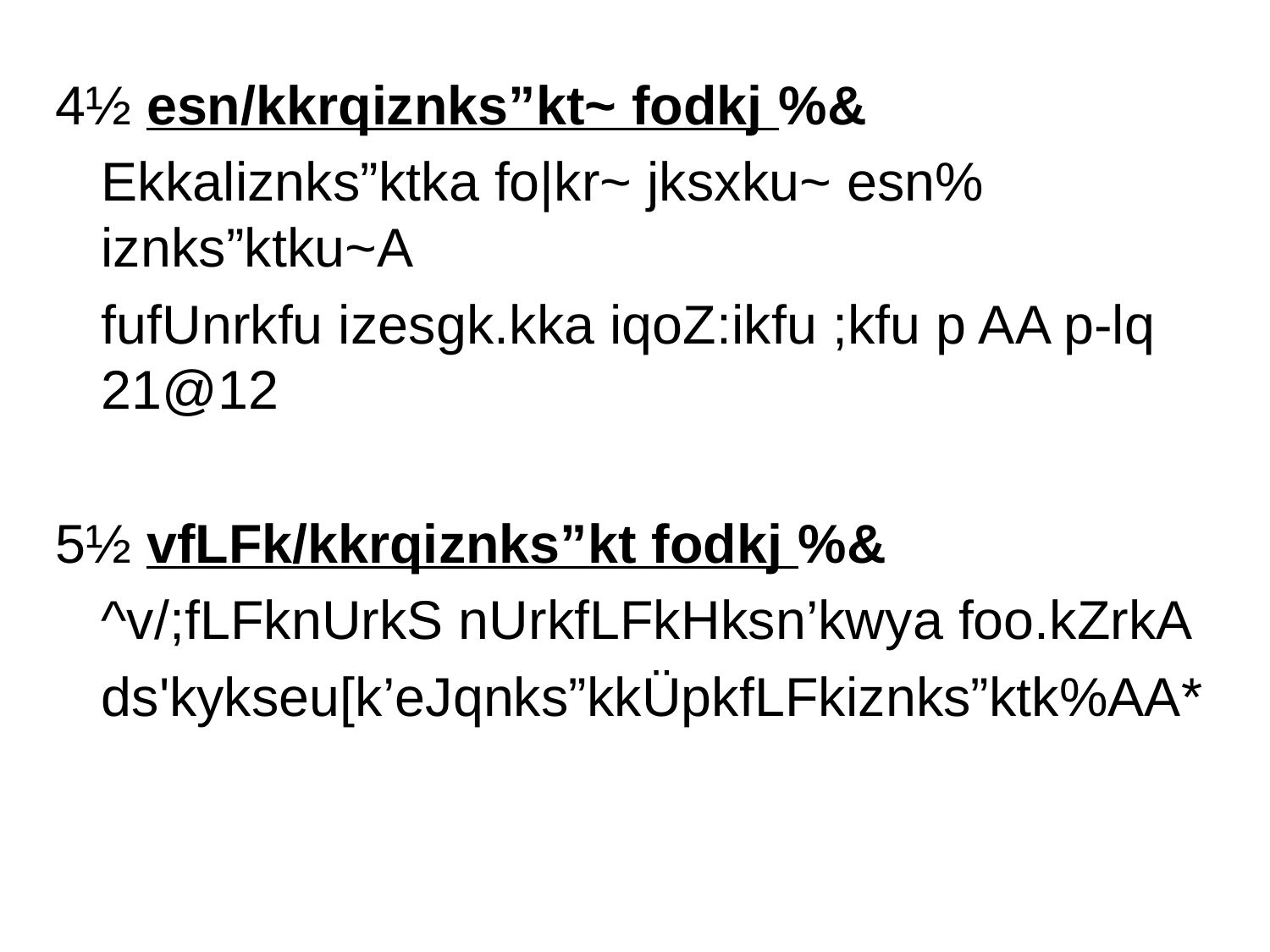

4½ esn/kkrqiznks”kt~ fodkj %&
		Ekkaliznks”ktka fo|kr~ jksxku~ esn% iznks”ktku~A
		fufUnrkfu izesgk.kka iqoZ:ikfu ;kfu p AA p-lq 21@12

5½ vfLFk/kkrqiznks”kt fodkj %&
		^v/;fLFknUrkS nUrkfLFkHksn’kwya foo.kZrkA
		ds'kykseu[k’eJqnks”kkÜpkfLFkiznks”ktk%AA*